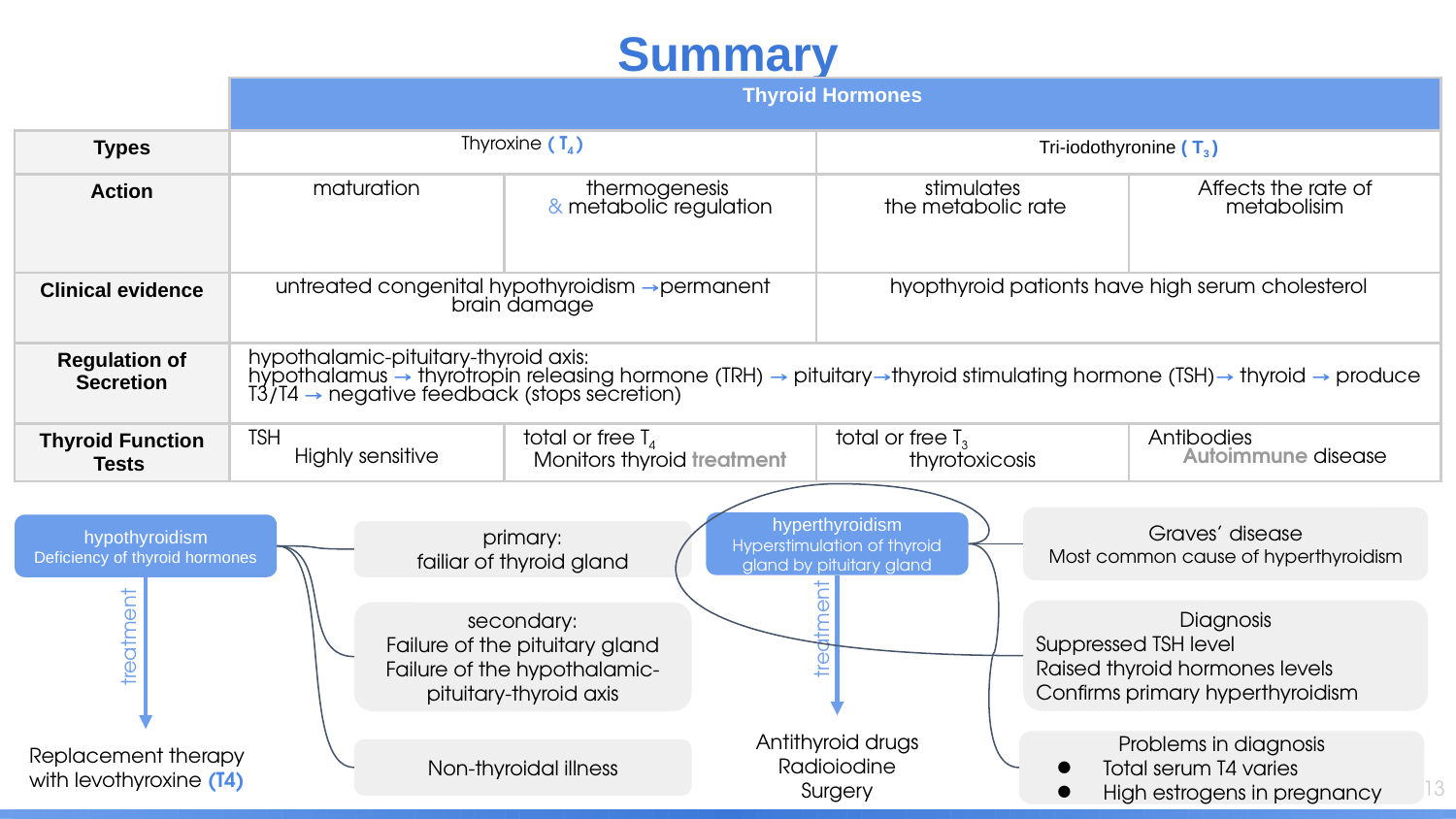

Summary
|  | Thyroid Hormones |  |  |  |
| --- | --- | --- | --- | --- |
| Types | Thyroxine ( T4 ) |  | Tri-iodothyronine ( T3 ) |  |
| Action | maturation | thermogenesis & metabolic regulation | stimulates the metabolic rate | Affects the rate of metabolisim |
| Clinical evidence | untreated congenital hypothyroidism →permanent brain damage |  | hyopthyroid pationts have high serum cholesterol |  |
| Regulation of Secretion | hypothalamic-pituitary-thyroid axis: hypothalamus → thyrotropin releasing hormone (TRH) → pituitary→thyroid stimulating hormone (TSH)→ thyroid → produce T3/T4 → negative feedback (stops secretion) |  |  |  |
| Thyroid Function Tests | TSH Highly sensitive | total or free T4 Monitors thyroid treatment | total or free T3 thyrotoxicosis | Antibodies Autoimmune disease |
Graves’ disease
Most common cause of hyperthyroidism
hyperthyroidism
Hyperstimulation of thyroid gland by pituitary gland
hypothyroidism
Deficiency of thyroid hormones
primary:
failiar of thyroid gland
treatment
treatment

Diagnosis
Suppressed TSH level
Raised thyroid hormones levels
Confirms primary hyperthyroidism

secondary:
Failure of the pituitary gland
Failure of the hypothalamic-pituitary-thyroid axis
Antithyroid drugs
Radioiodine
Surgery
Replacement therapy with levothyroxine (T4)
Problems in diagnosis
Total serum T4 varies
High estrogens in pregnancy
Non-thyroidal illness
13